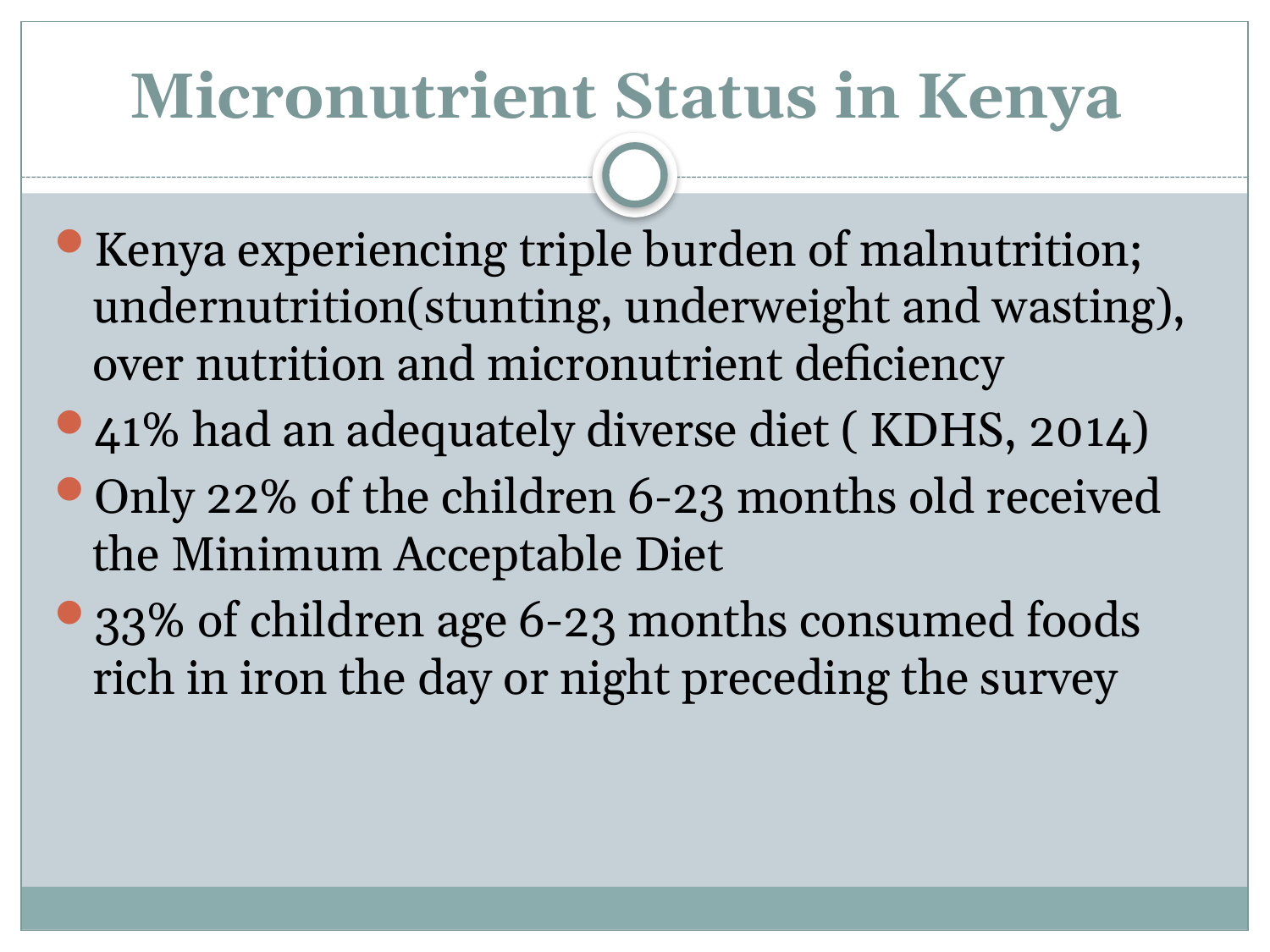

# Micronutrient Status in Kenya
Kenya experiencing triple burden of malnutrition; undernutrition(stunting, underweight and wasting), over nutrition and micronutrient deficiency
41% had an adequately diverse diet ( KDHS, 2014)
Only 22% of the children 6-23 months old received the Minimum Acceptable Diet
33% of children age 6-23 months consumed foods rich in iron the day or night preceding the survey